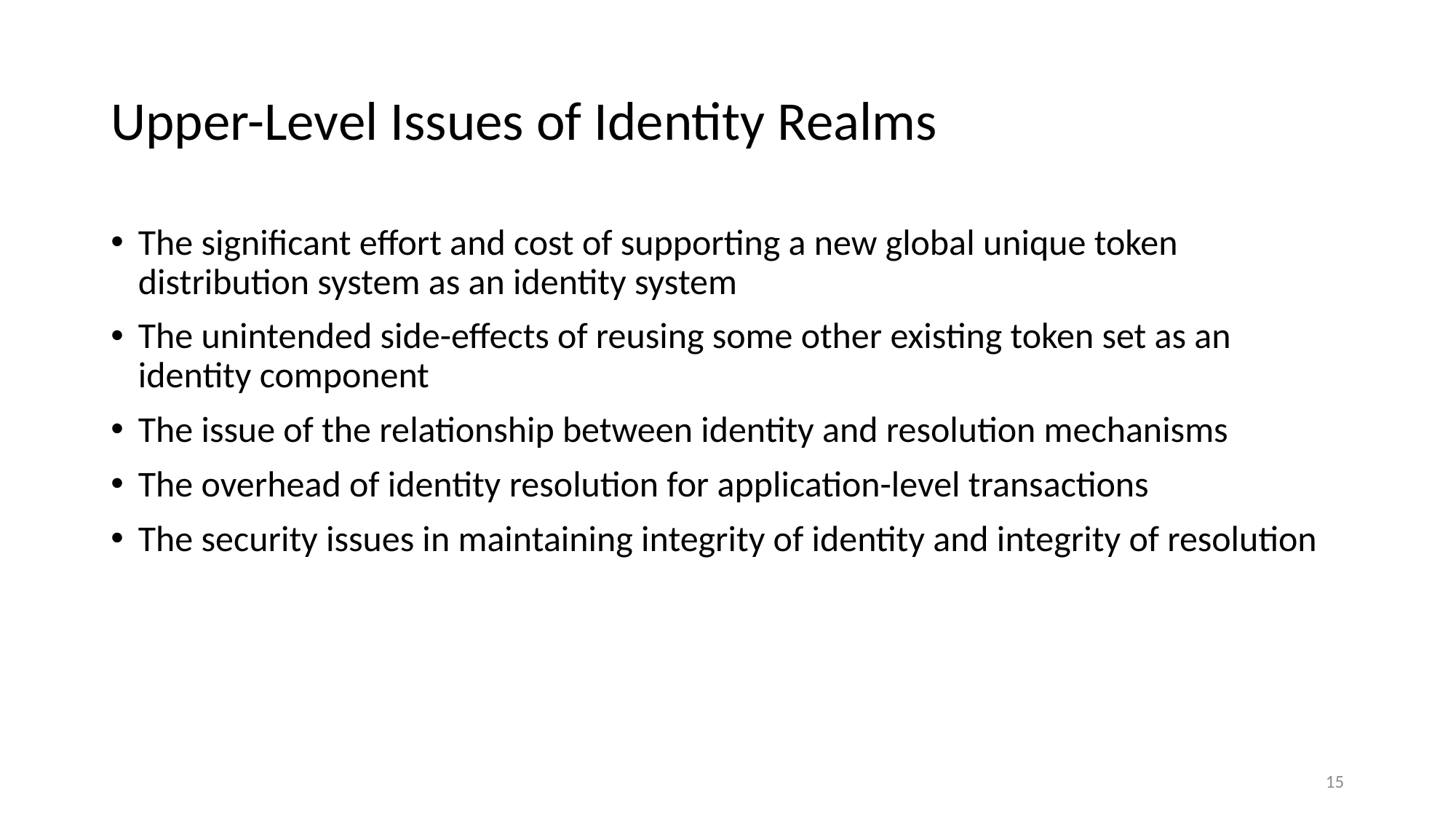

# Upper-Level Issues of Identity Realms
The significant effort and cost of supporting a new global unique token distribution system as an identity system
The unintended side-effects of reusing some other existing token set as an identity component
The issue of the relationship between identity and resolution mechanisms
The overhead of identity resolution for application-level transactions
The security issues in maintaining integrity of identity and integrity of resolution
15